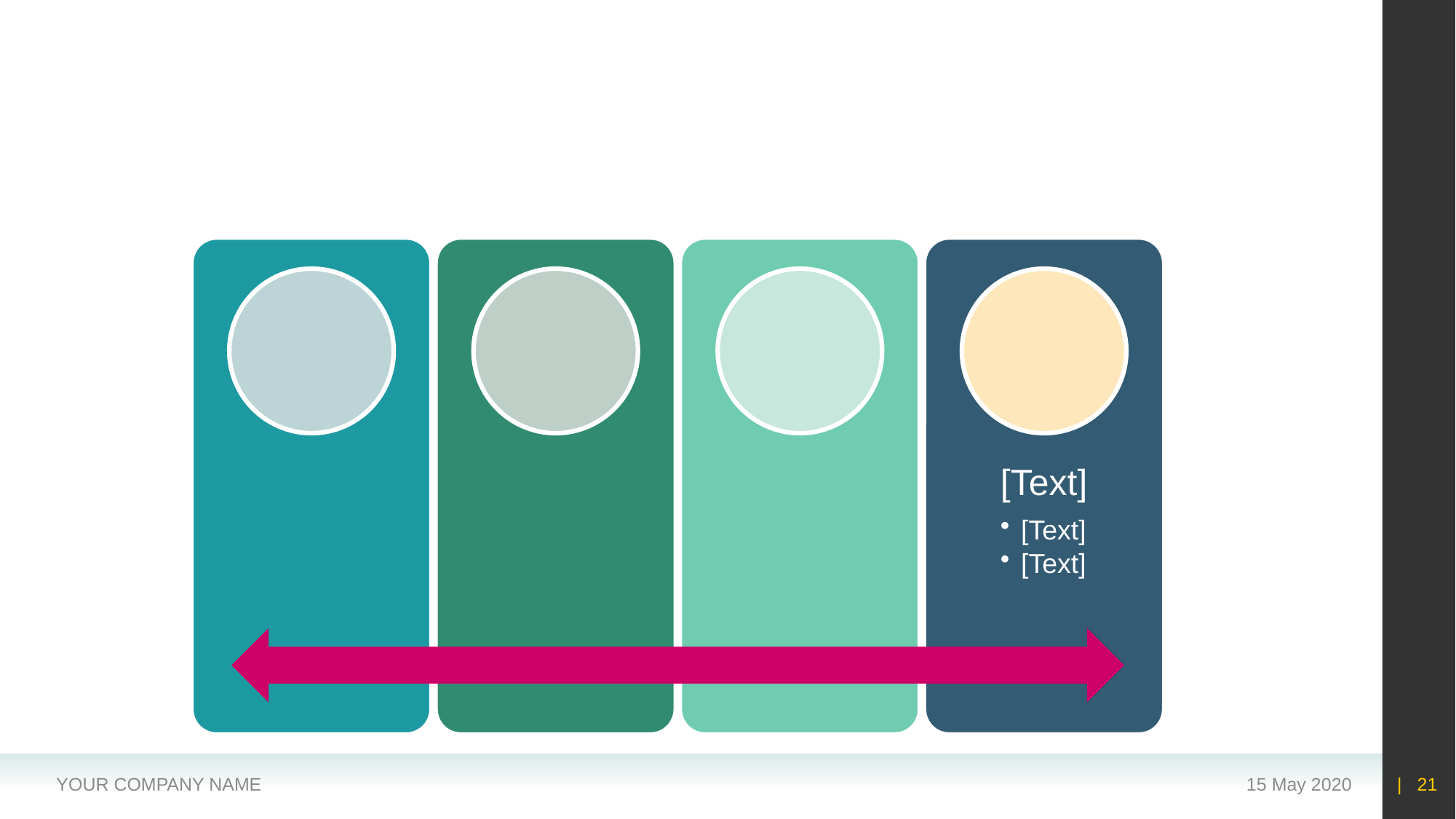

#

[Text]
[Text]
[Text]
YOUR COMPANY NAME
15 May 2020
|   21